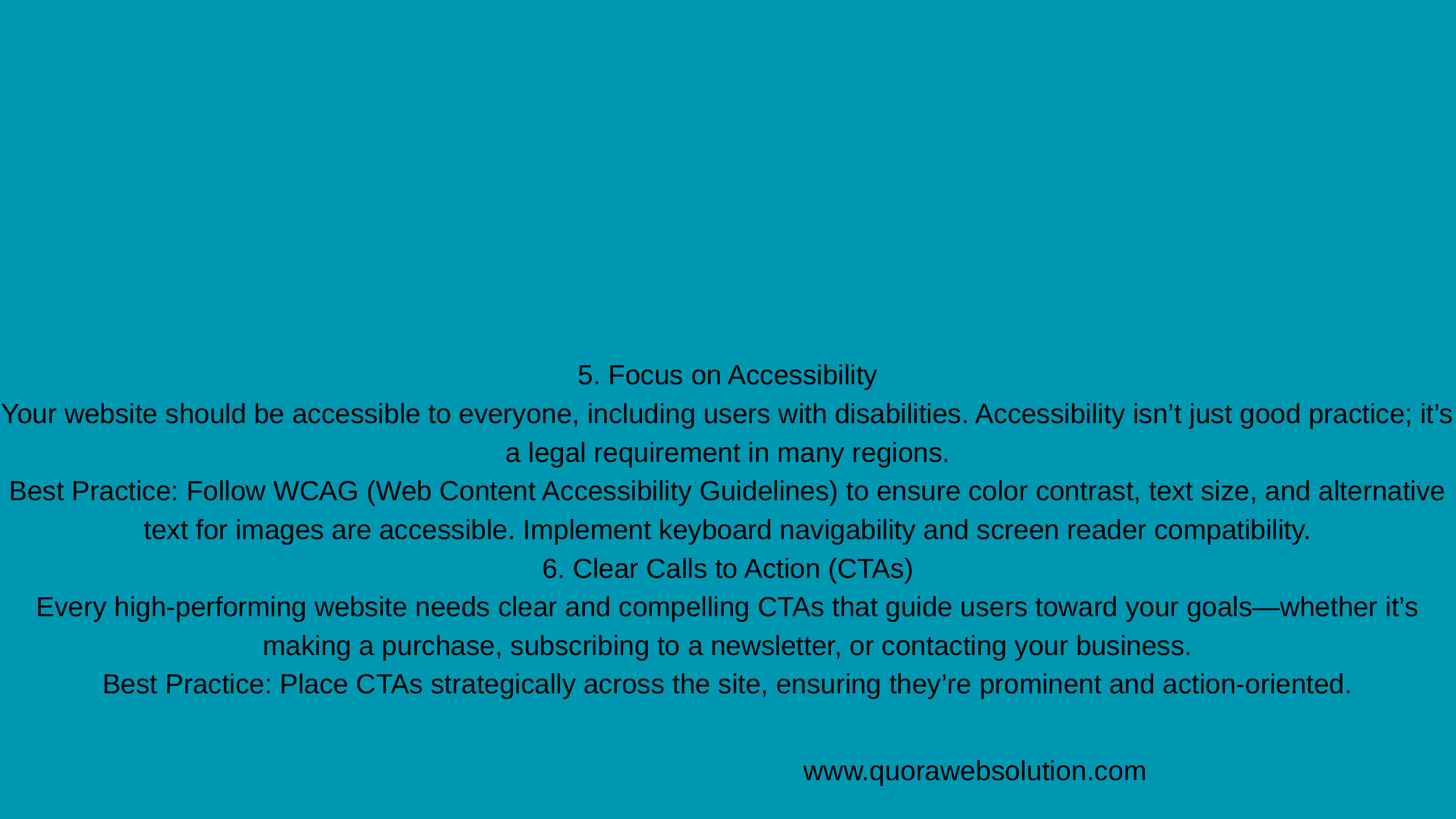

5. Focus on Accessibility
Your website should be accessible to everyone, including users with disabilities. Accessibility isn’t just good practice; it’s a legal requirement in many regions.
Best Practice: Follow WCAG (Web Content Accessibility Guidelines) to ensure color contrast, text size, and alternative text for images are accessible. Implement keyboard navigability and screen reader compatibility.
6. Clear Calls to Action (CTAs)
Every high-performing website needs clear and compelling CTAs that guide users toward your goals—whether it’s making a purchase, subscribing to a newsletter, or contacting your business.
Best Practice: Place CTAs strategically across the site, ensuring they’re prominent and action-oriented.
www.quorawebsolution.com